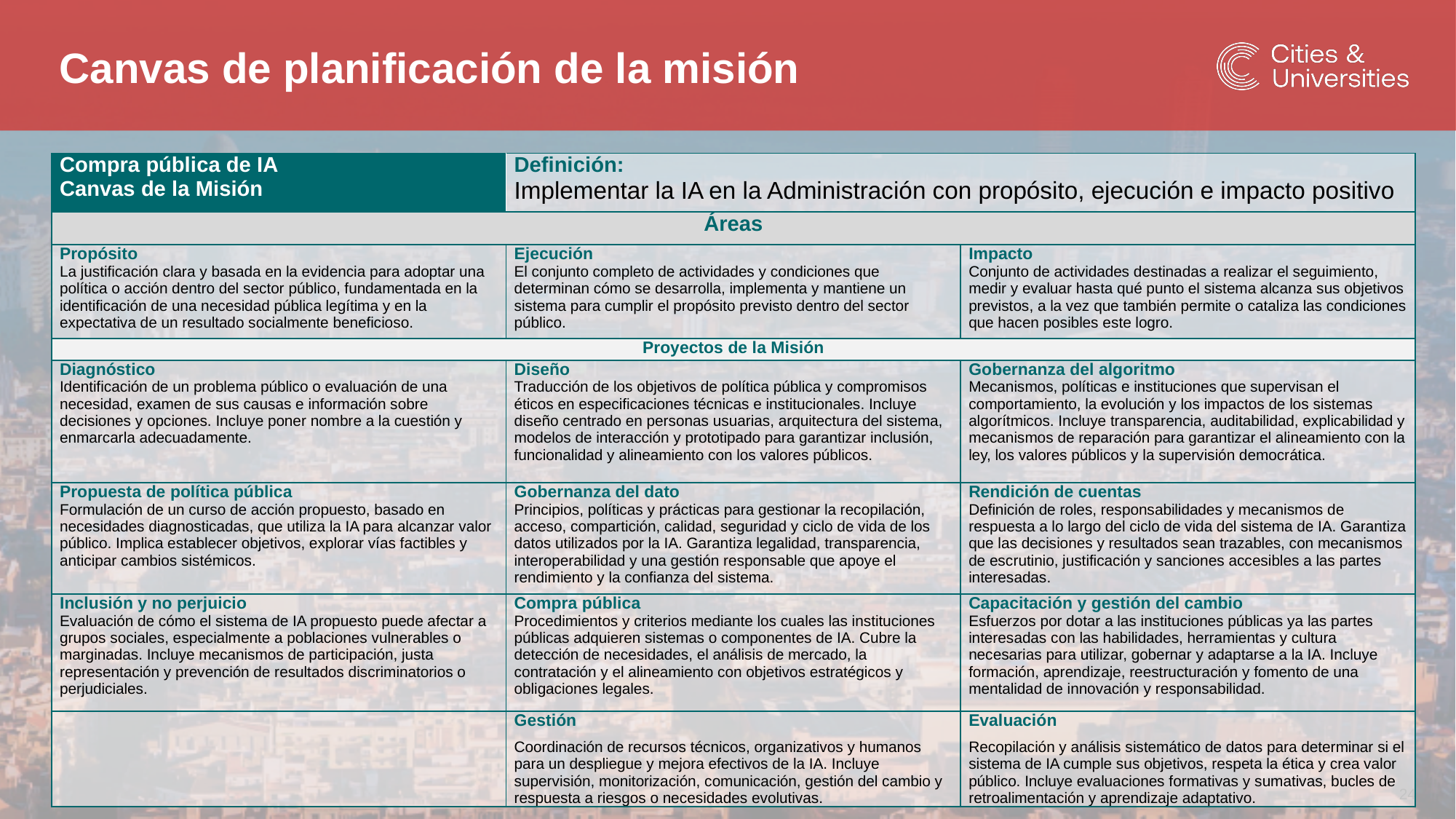

Canvas de planificación de la misión
| Compra pública de IA Canvas de la Misión | Definición: Implementar la IA en la Administración con propósito, ejecución e impacto positivo |  |
| --- | --- | --- |
| Áreas |  |  |
| Propósito La justificación clara y basada en la evidencia para adoptar una política o acción dentro del sector público, fundamentada en la identificación de una necesidad pública legítima y en la expectativa de un resultado socialmente beneficioso. | Ejecución El conjunto completo de actividades y condiciones que determinan cómo se desarrolla, implementa y mantiene un sistema para cumplir el propósito previsto dentro del sector público. | Impacto Conjunto de actividades destinadas a realizar el seguimiento, medir y evaluar hasta qué punto el sistema alcanza sus objetivos previstos, a la vez que también permite o cataliza las condiciones que hacen posibles este logro. |
| Proyectos de la Misión |  |  |
| Diagnóstico Identificación de un problema público o evaluación de una necesidad, examen de sus causas e información sobre decisiones y opciones. Incluye poner nombre a la cuestión y enmarcarla adecuadamente. | Diseño Traducción de los objetivos de política pública y compromisos éticos en especificaciones técnicas e institucionales. Incluye diseño centrado en personas usuarias, arquitectura del sistema, modelos de interacción y prototipado para garantizar inclusión, funcionalidad y alineamiento con los valores públicos. | Gobernanza del algoritmo Mecanismos, políticas e instituciones que supervisan el comportamiento, la evolución y los impactos de los sistemas algorítmicos. Incluye transparencia, auditabilidad, explicabilidad y mecanismos de reparación para garantizar el alineamiento con la ley, los valores públicos y la supervisión democrática. |
| Propuesta de política pública Formulación de un curso de acción propuesto, basado en necesidades diagnosticadas, que utiliza la IA para alcanzar valor público. Implica establecer objetivos, explorar vías factibles y anticipar cambios sistémicos. | Gobernanza del dato Principios, políticas y prácticas para gestionar la recopilación, acceso, compartición, calidad, seguridad y ciclo de vida de los datos utilizados por la IA. Garantiza legalidad, transparencia, interoperabilidad y una gestión responsable que apoye el rendimiento y la confianza del sistema. | Rendición de cuentas Definición de roles, responsabilidades y mecanismos de respuesta a lo largo del ciclo de vida del sistema de IA. Garantiza que las decisiones y resultados sean trazables, con mecanismos de escrutinio, justificación y sanciones accesibles a las partes interesadas. |
| Inclusión y no perjuicio Evaluación de cómo el sistema de IA propuesto puede afectar a grupos sociales, especialmente a poblaciones vulnerables o marginadas. Incluye mecanismos de participación, justa representación y prevención de resultados discriminatorios o perjudiciales. | Compra pública Procedimientos y criterios mediante los cuales las instituciones públicas adquieren sistemas o componentes de IA. Cubre la detección de necesidades, el análisis de mercado, la contratación y el alineamiento con objetivos estratégicos y obligaciones legales. | Capacitación y gestión del cambio Esfuerzos por dotar a las instituciones públicas ya las partes interesadas con las habilidades, herramientas y cultura necesarias para utilizar, gobernar y adaptarse a la IA. Incluye formación, aprendizaje, reestructuración y fomento de una mentalidad de innovación y responsabilidad. |
|  | Gestión Coordinación de recursos técnicos, organizativos y humanos para un despliegue y mejora efectivos de la IA. Incluye supervisión, monitorización, comunicación, gestión del cambio y respuesta a riesgos o necesidades evolutivas. | Evaluación Recopilación y análisis sistemático de datos para determinar si el sistema de IA cumple sus objetivos, respeta la ética y crea valor público. Incluye evaluaciones formativas y sumativas, bucles de retroalimentación y aprendizaje adaptativo. |